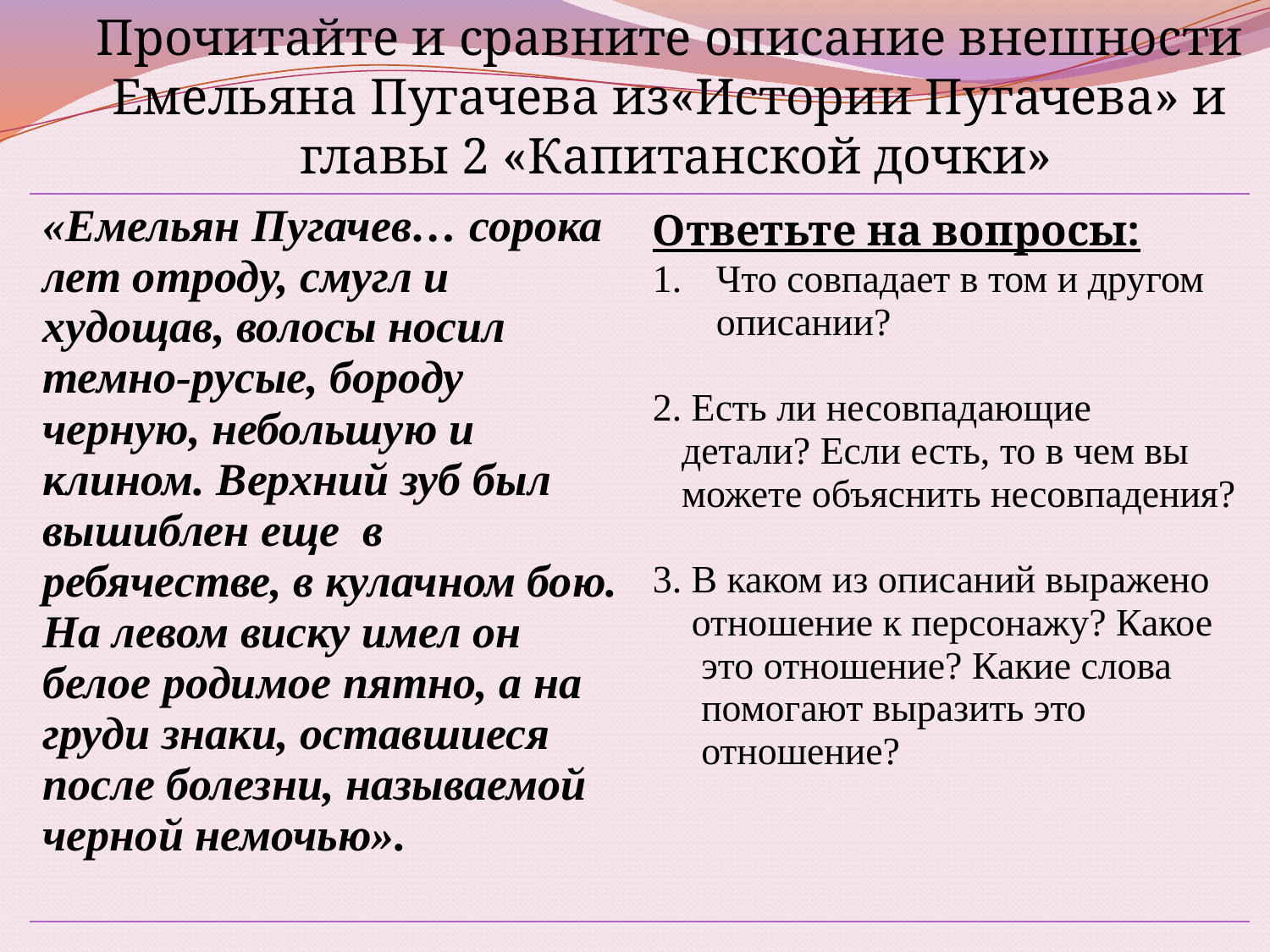

Прочитайте и сравните описание внешности Емельяна Пугачева из«Истории Пугачева» и
 главы 2 «Капитанской дочки»
| «Емельян Пугачев… сорока лет отроду, смугл и худощав, волосы носил темно-русые, бороду черную, небольшую и клином. Верхний зуб был вышиблен еще в ребячестве, в кулачном бою. На левом виску имел он белое родимое пятно, а на груди знаки, оставшиеся после болезни, называемой черной немочью». | Ответьте на вопросы: Что совпадает в том и другом описании? 2. Есть ли несовпадающие детали? Если есть, то в чем вы можете объяснить несовпадения? 3. В каком из описаний выражено отношение к персонажу? Какое это отношение? Какие слова помогают выразить это отношение? |
| --- | --- |